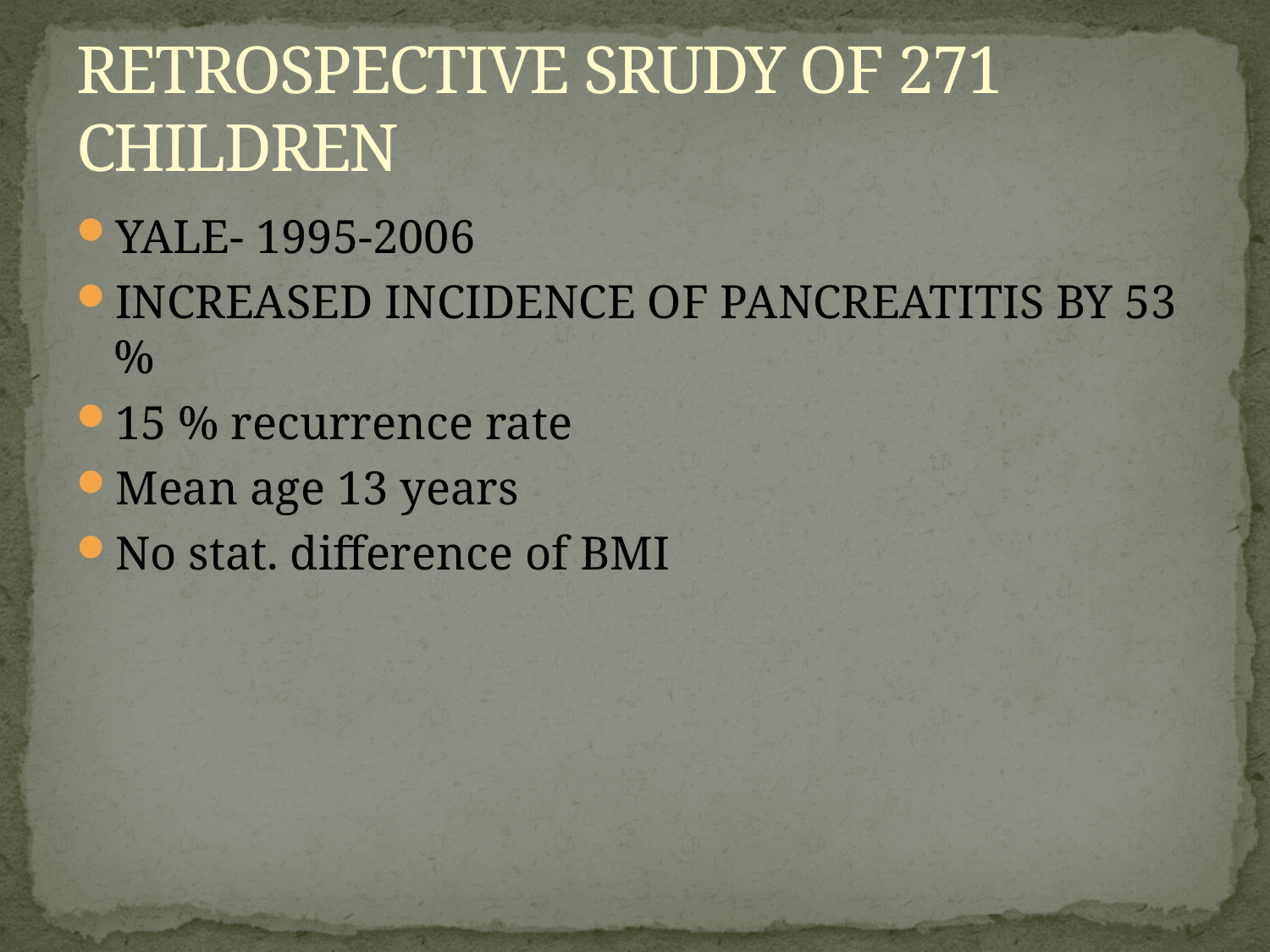

# RETROSPECTIVE SRUDY OF 271      CHILDREN
YALE- 1995-2006
INCREASED INCIDENCE OF PANCREATITIS BY 53 %
15 % recurrence rate
Mean age 13 years
No stat. difference of BMI